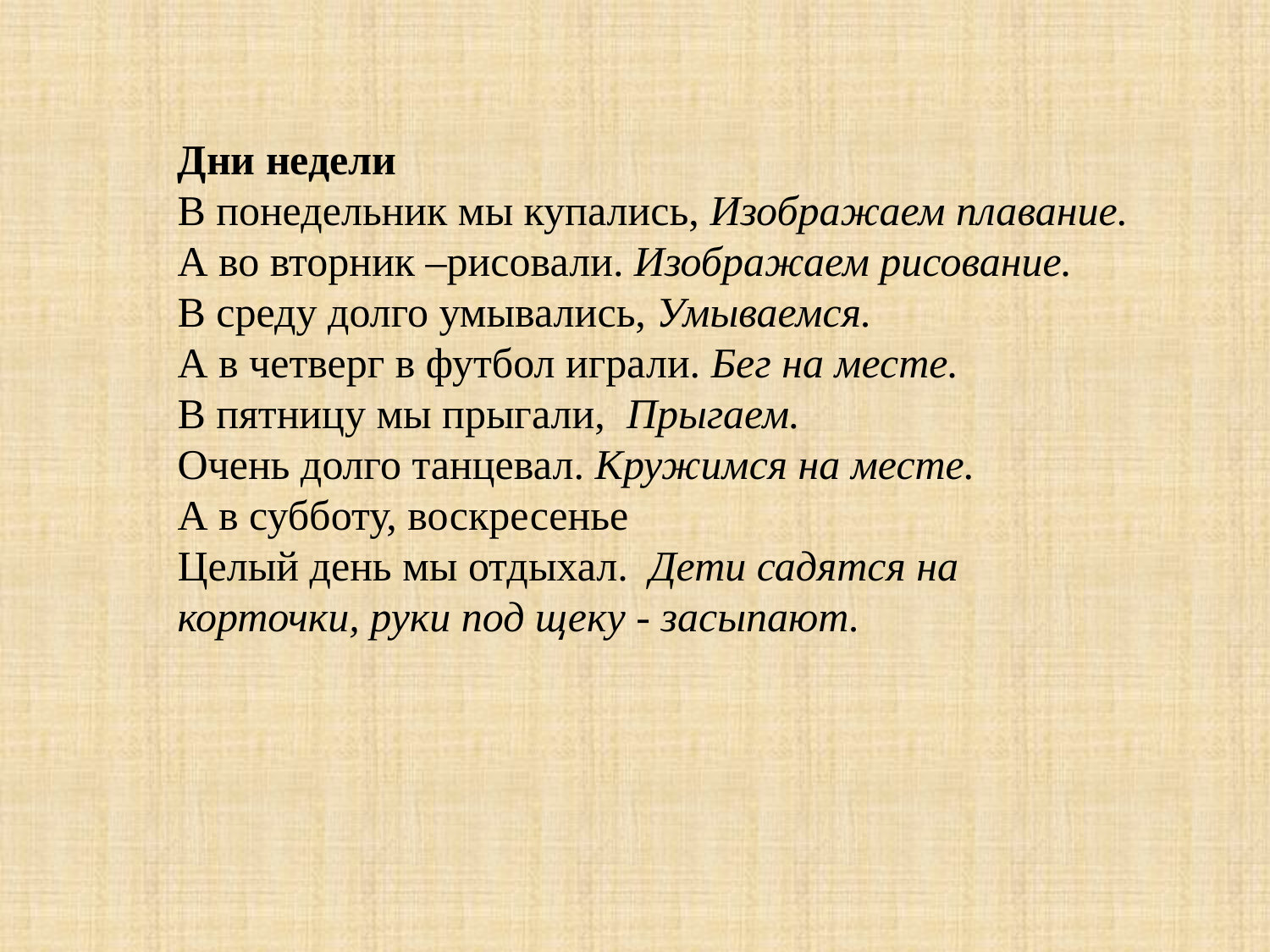

Дни недели
В понедельник мы купались, Изображаем плавание.
А во вторник –рисовали. Изображаем рисование.
В среду долго умывались, Умываемся.
А в четверг в футбол играли. Бег на месте.
В пятницу мы прыгали,  Прыгаем.
Очень долго танцевал. Кружимся на месте.
А в субботу, воскресенье
Целый день мы отдыхал.  Дети садятся на корточки, руки под щеку - засыпают.